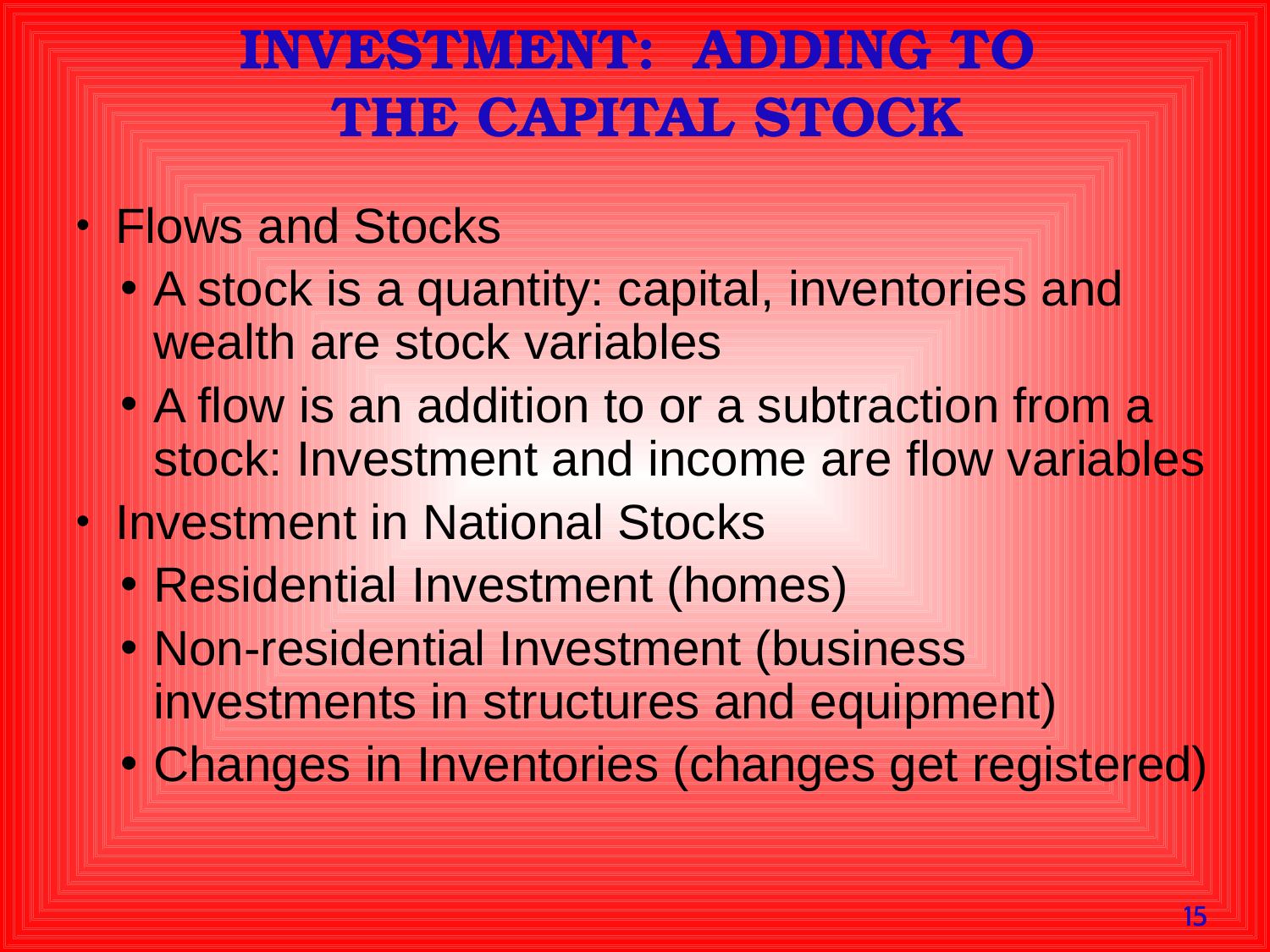

# Investment:  Adding to the Capital Stock
Flows and Stocks
A stock is a quantity: capital, inventories and wealth are stock variables
A flow is an addition to or a subtraction from a stock: Investment and income are flow variables
Investment in National Stocks
Residential Investment (homes)
Non-residential Investment (business investments in structures and equipment)
Changes in Inventories (changes get registered)
15